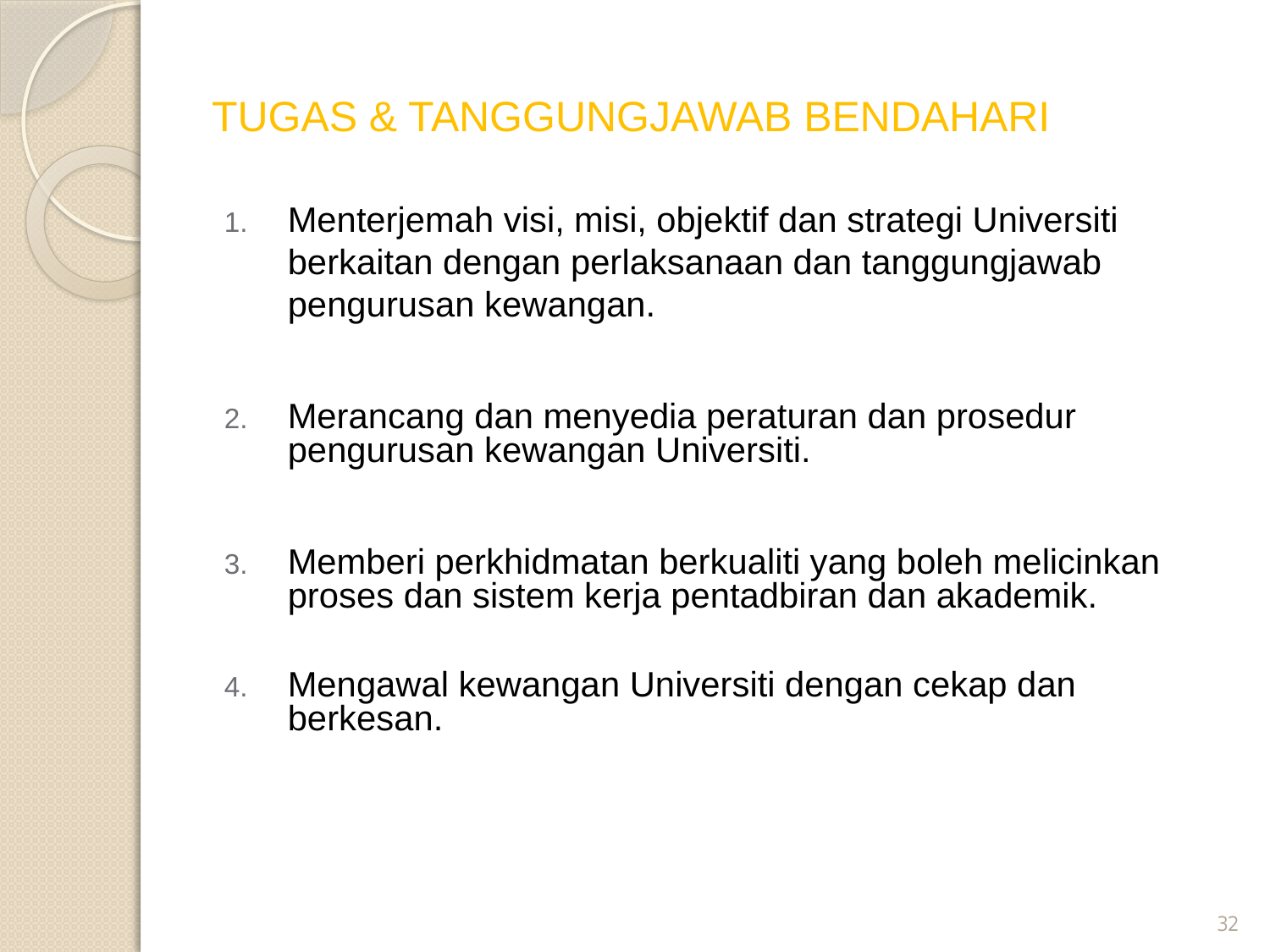

# TUGAS & TANGGUNGJAWAB BENDAHARI
Menterjemah visi, misi, objektif dan strategi Universiti berkaitan dengan perlaksanaan dan tanggungjawab pengurusan kewangan.

Merancang dan menyedia peraturan dan prosedur pengurusan kewangan Universiti.

Memberi perkhidmatan berkualiti yang boleh melicinkan proses dan sistem kerja pentadbiran dan akademik.

Mengawal kewangan Universiti dengan cekap dan berkesan.
32